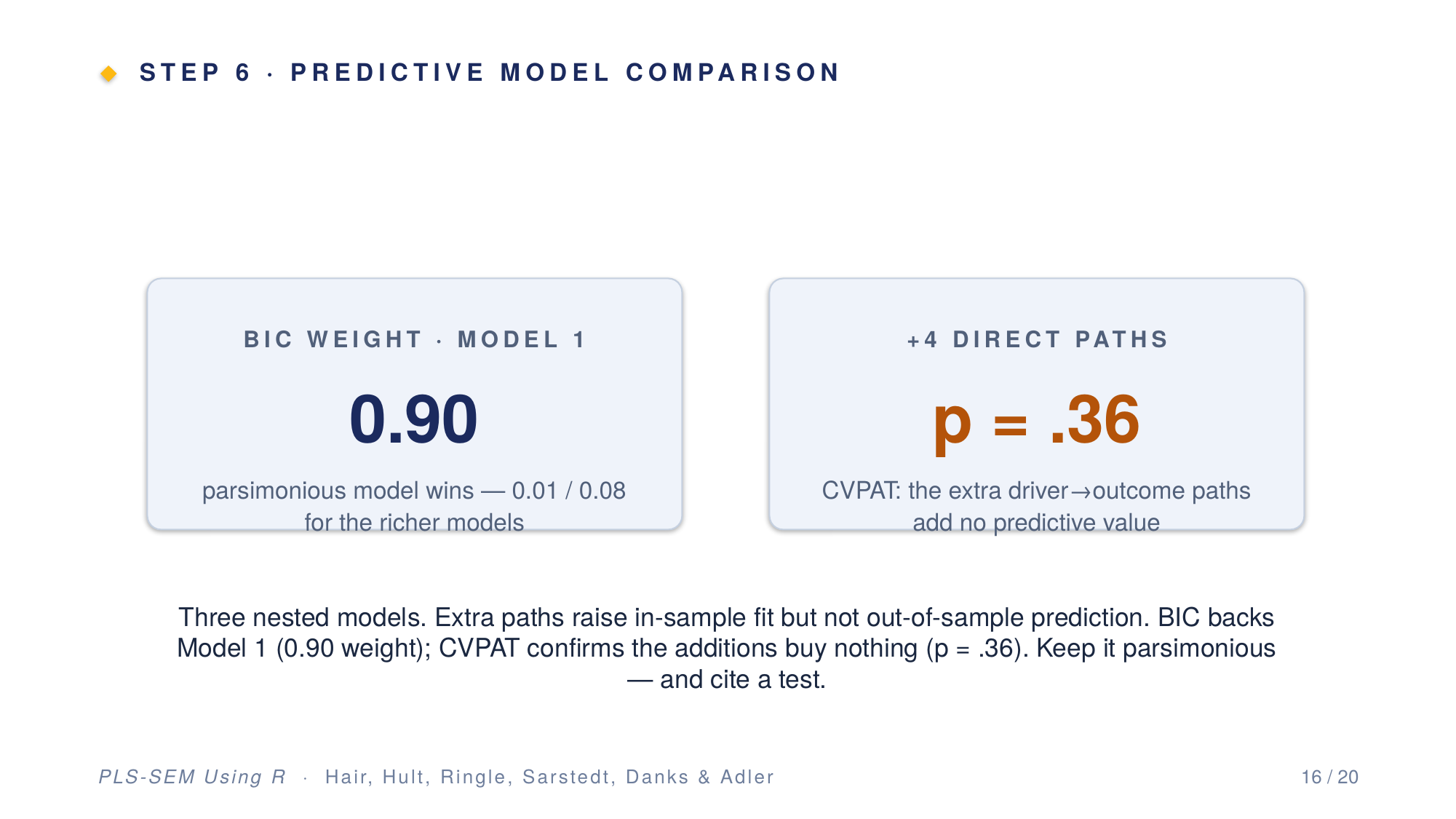

STEP 6 · PREDICTIVE MODEL COMPARISON

BIC WEIGHT · MODEL 1

0.90

parsimonious model wins — 0.01 / 0.08 for the richer models
+4 DIRECT PATHS

p = .36

CVPAT: the extra driver→outcome paths add no predictive value
Three nested models. Extra paths raise in-sample fit but not out-of-sample prediction. BIC backs Model 1 (0.90 weight); CVPAT confirms the additions buy nothing (p = .36). Keep it parsimonious — and cite a test.
PLS-SEM Using R  ·  Hair, Hult, Ringle, Sarstedt, Danks & Adler
16 / 20